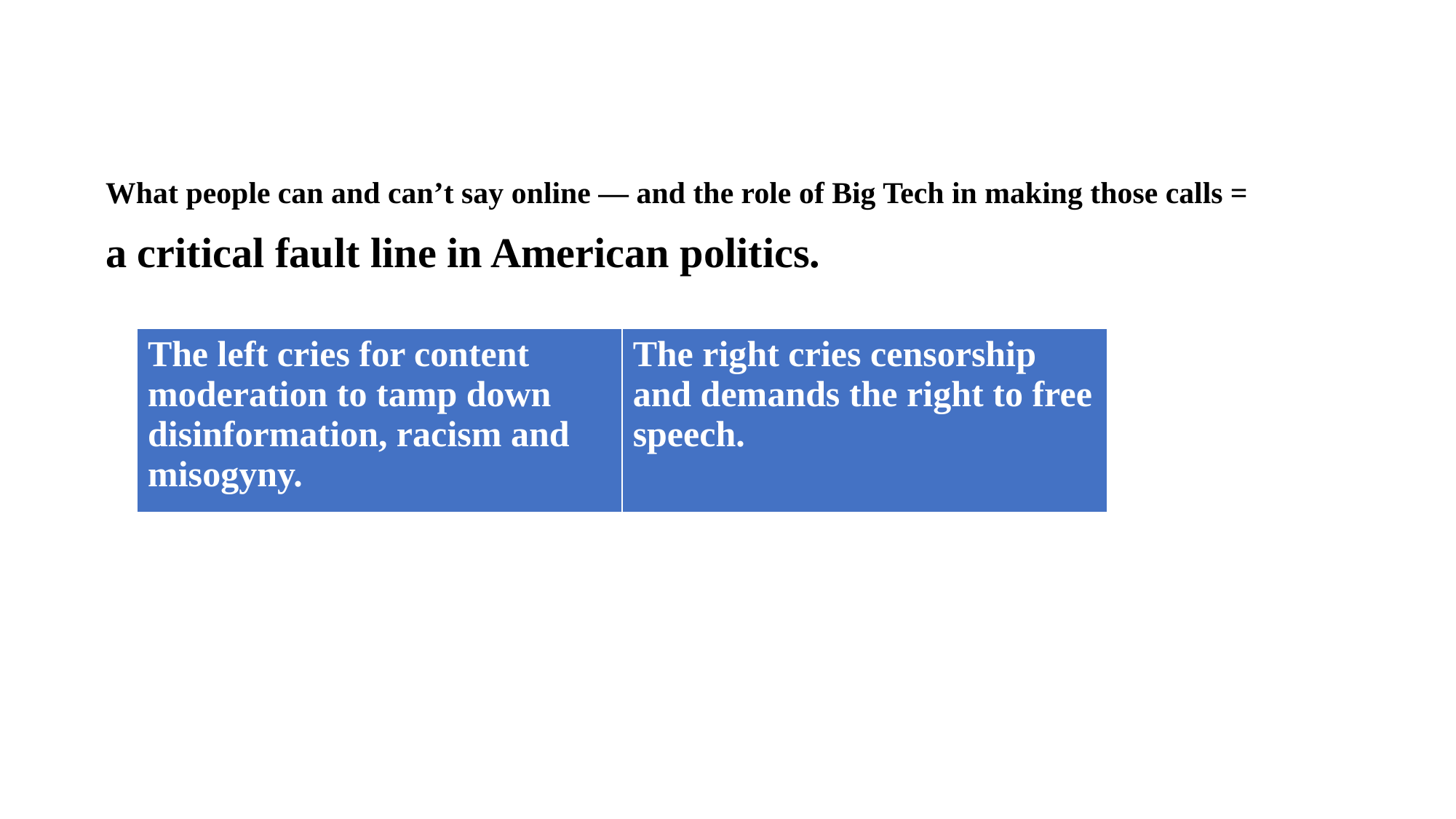

What people can and can’t say online — and the role of Big Tech in making those calls =
a critical fault line in American politics.
| The left cries for content moderation to tamp down disinformation, racism and misogyny. | The right cries censorship and demands the right to free speech. |
| --- | --- |